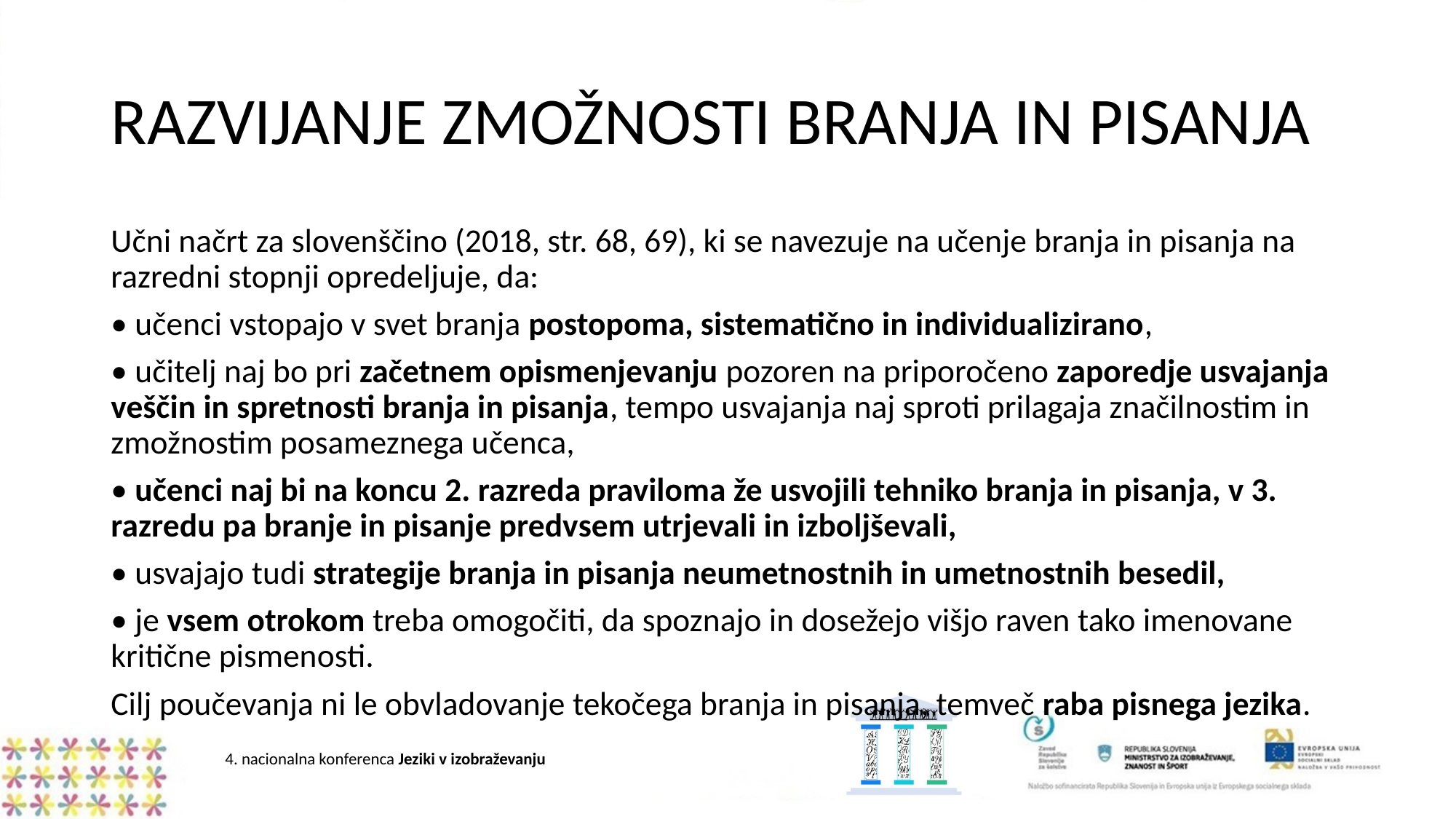

# RAZVIJANJE ZMOŽNOSTI BRANJA IN PISANJA
Učni načrt za slovenščino (2018, str. 68, 69), ki se navezuje na učenje branja in pisanja na razredni stopnji opredeljuje, da:
• učenci vstopajo v svet branja postopoma, sistematično in individualizirano,
• učitelj naj bo pri začetnem opismenjevanju pozoren na priporočeno zaporedje usvajanja veščin in spretnosti branja in pisanja, tempo usvajanja naj sproti prilagaja značilnostim in zmožnostim posameznega učenca,
• učenci naj bi na koncu 2. razreda praviloma že usvojili tehniko branja in pisanja, v 3. razredu pa branje in pisanje predvsem utrjevali in izboljševali,
• usvajajo tudi strategije branja in pisanja neumetnostnih in umetnostnih besedil,
• je vsem otrokom treba omogočiti, da spoznajo in dosežejo višjo raven tako imenovane kritične pismenosti.
Cilj poučevanja ni le obvladovanje tekočega branja in pisanja, temveč raba pisnega jezika.